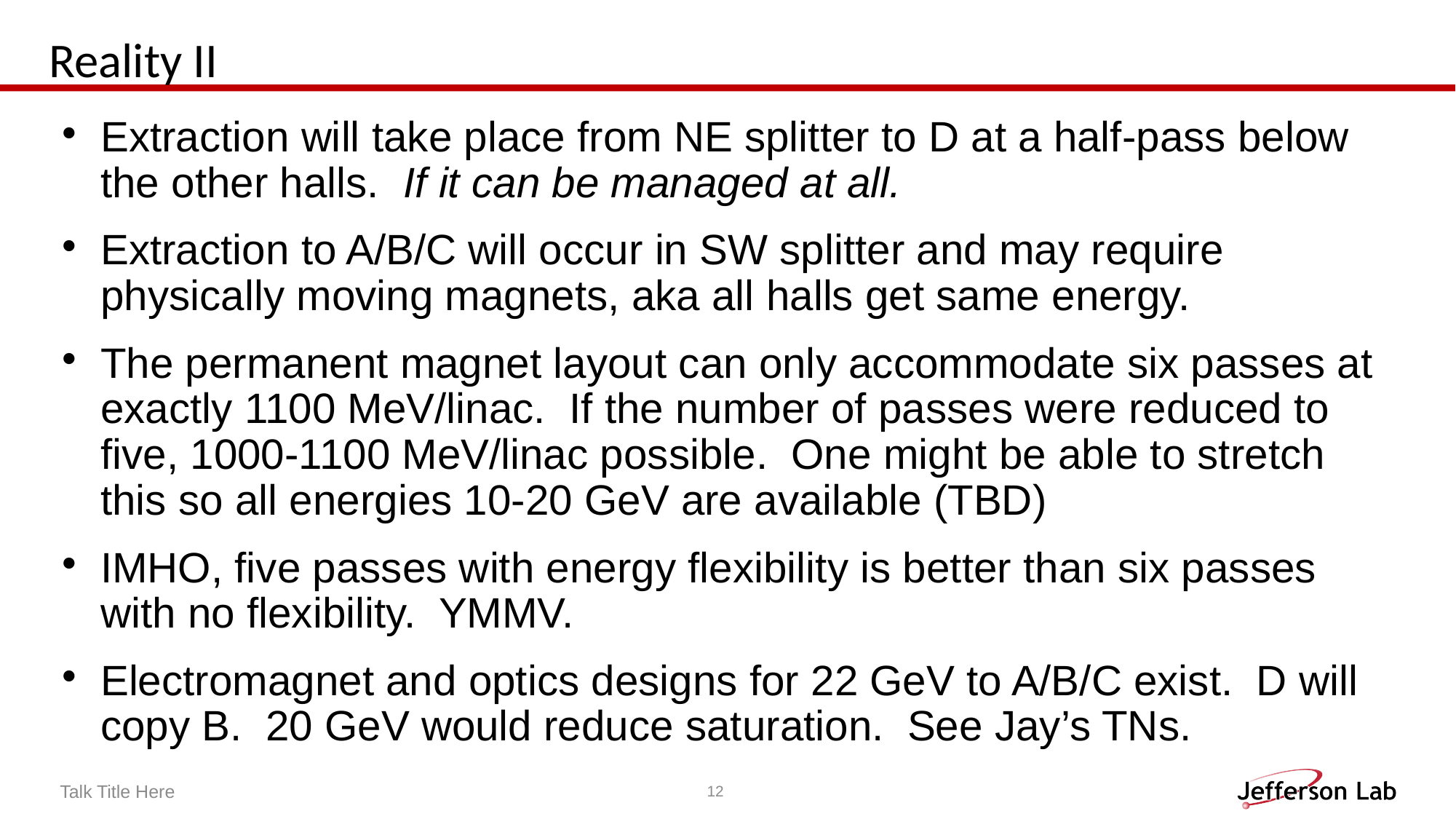

# Reality II
Extraction will take place from NE splitter to D at a half-pass below the other halls.  If it can be managed at all.
Extraction to A/B/C will occur in SW splitter and may require physically moving magnets, aka all halls get same energy.
The permanent magnet layout can only accommodate six passes at exactly 1100 MeV/linac.  If the number of passes were reduced to five, 1000-1100 MeV/linac possible.  One might be able to stretch this so all energies 10-20 GeV are available (TBD)
IMHO, five passes with energy flexibility is better than six passes with no flexibility.  YMMV.
Electromagnet and optics designs for 22 GeV to A/B/C exist.  D will copy B.  20 GeV would reduce saturation.  See Jay’s TNs.
Talk Title Here
12